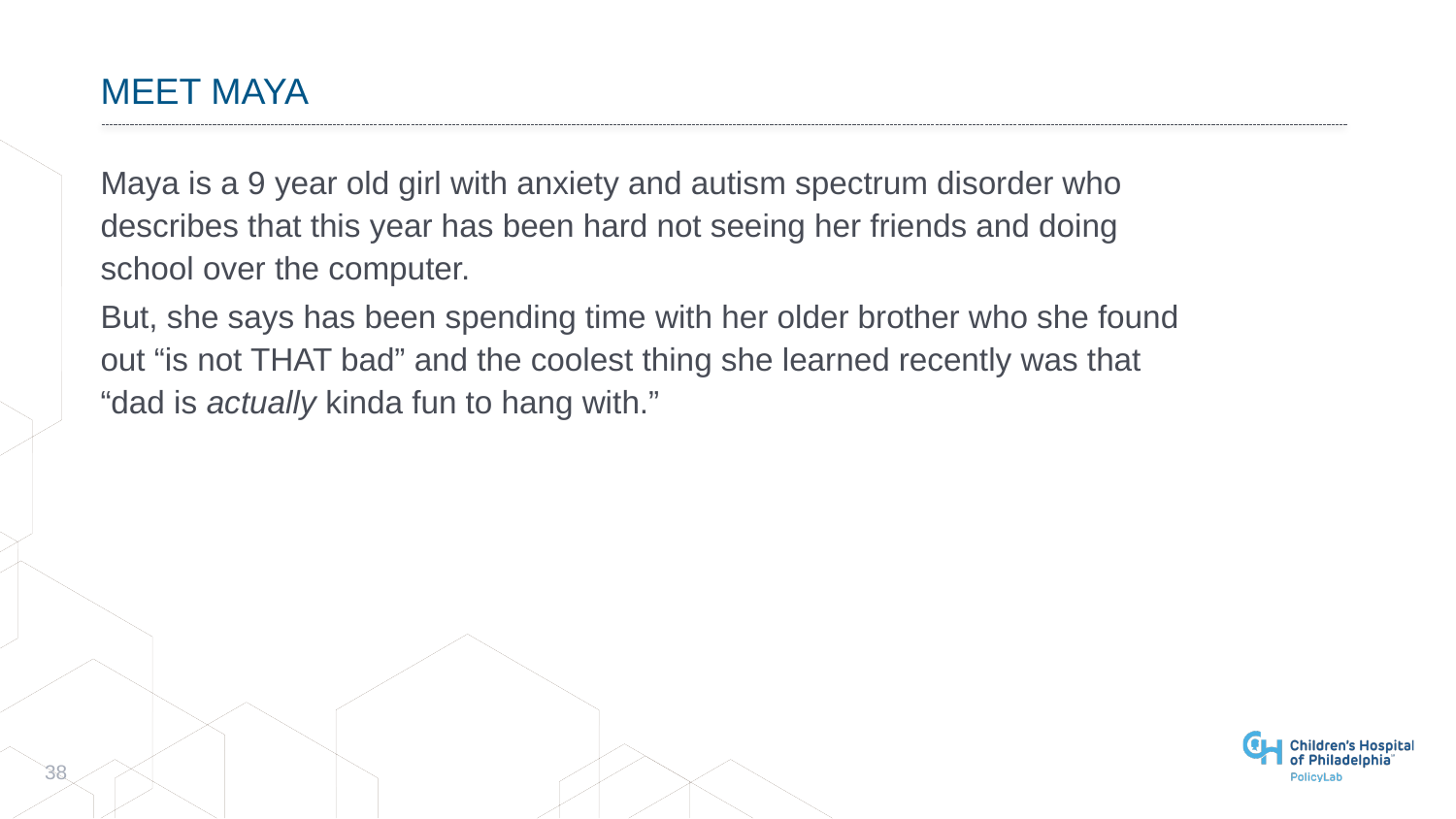

# Meet maya
Maya is a 9 year old girl with anxiety and autism spectrum disorder who describes that this year has been hard not seeing her friends and doing school over the computer.
But, she says has been spending time with her older brother who she found out “is not THAT bad” and the coolest thing she learned recently was that “dad is actually kinda fun to hang with.”
38